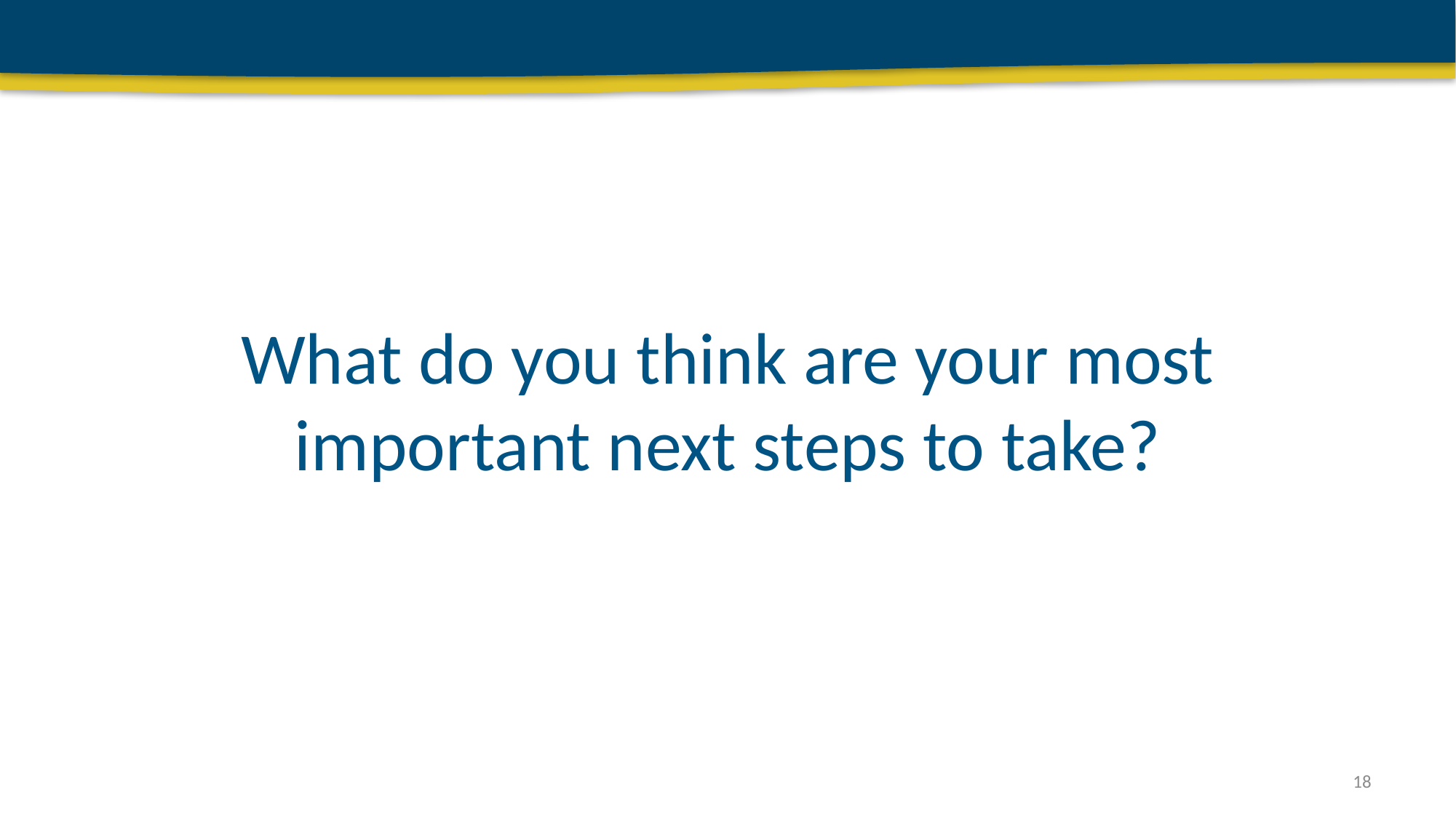

# What do you think are your most important next steps to take?
18